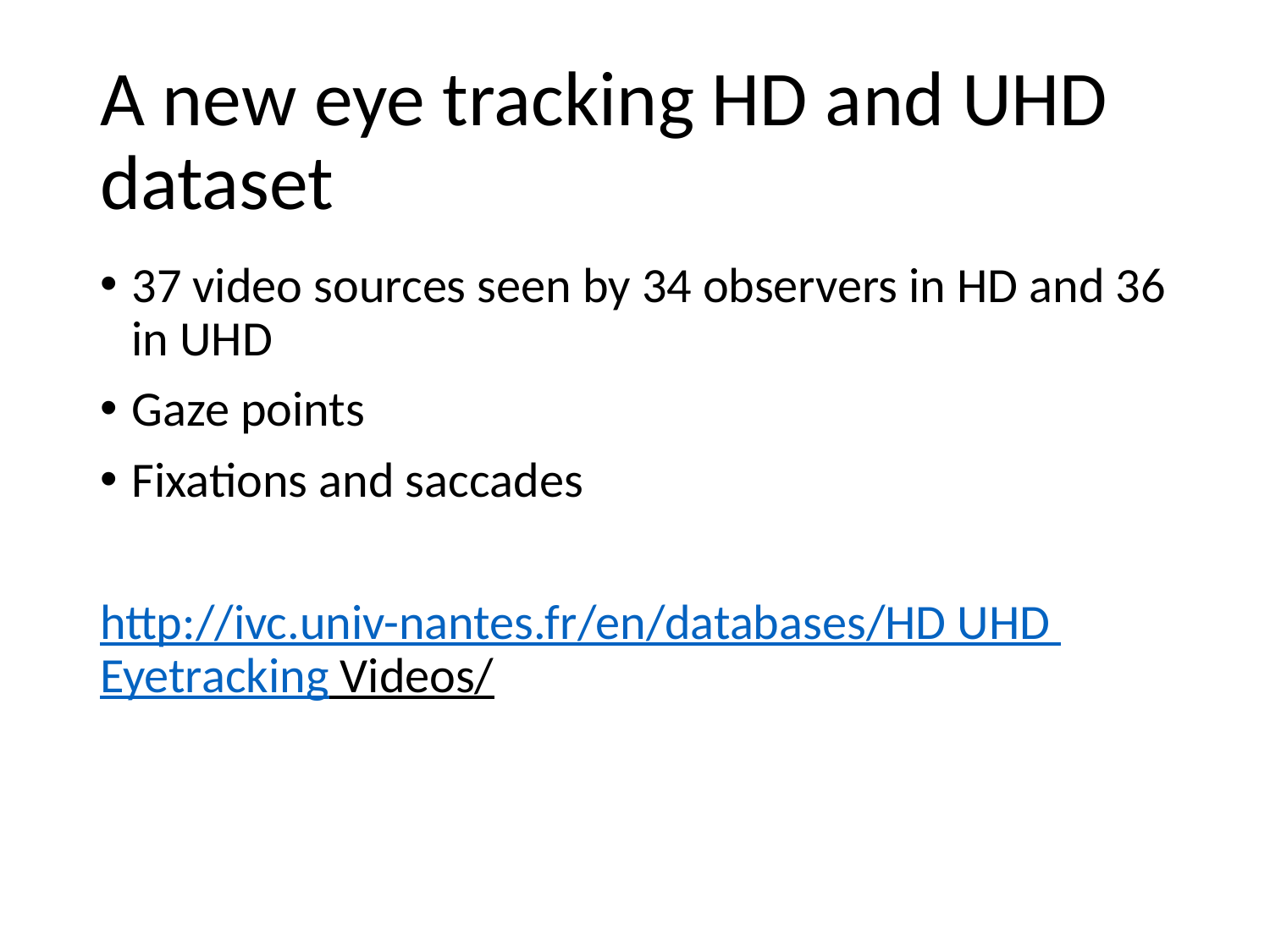

# A new eye tracking HD and UHD dataset
37 video sources seen by 34 observers in HD and 36 in UHD
Gaze points
Fixations and saccades

http://ivc.univ-nantes.fr/en/databases/HD UHD Eyetracking Videos/